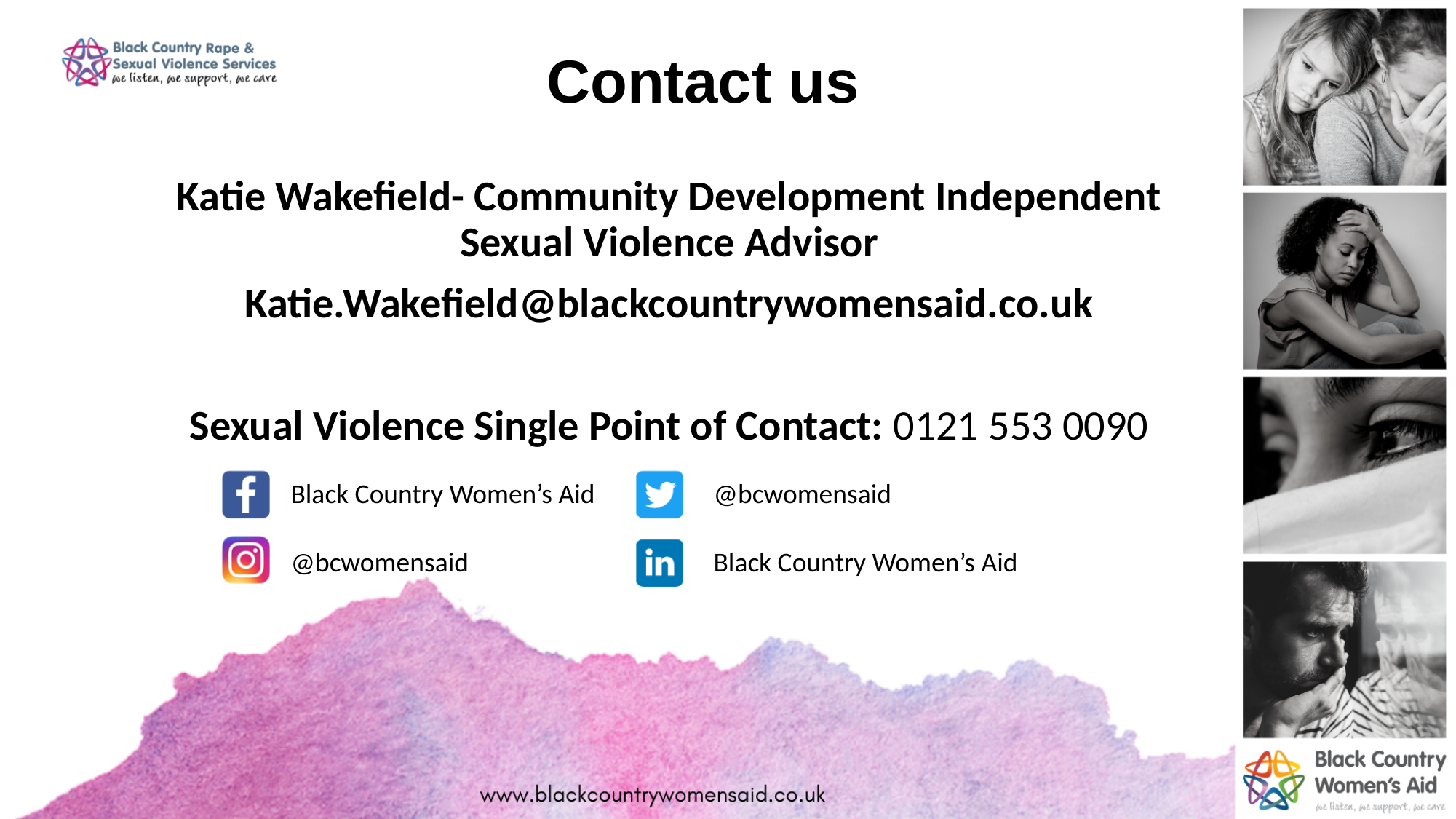

# Contact us
Katie Wakefield- Community Development Independent Sexual Violence Advisor
Katie.Wakefield@blackcountrywomensaid.co.uk

Sexual Violence Single Point of Contact: 0121 553 0090

Black Country Women’s Aid
@bcwomensaid
@bcwomensaid
Black Country Women’s Aid